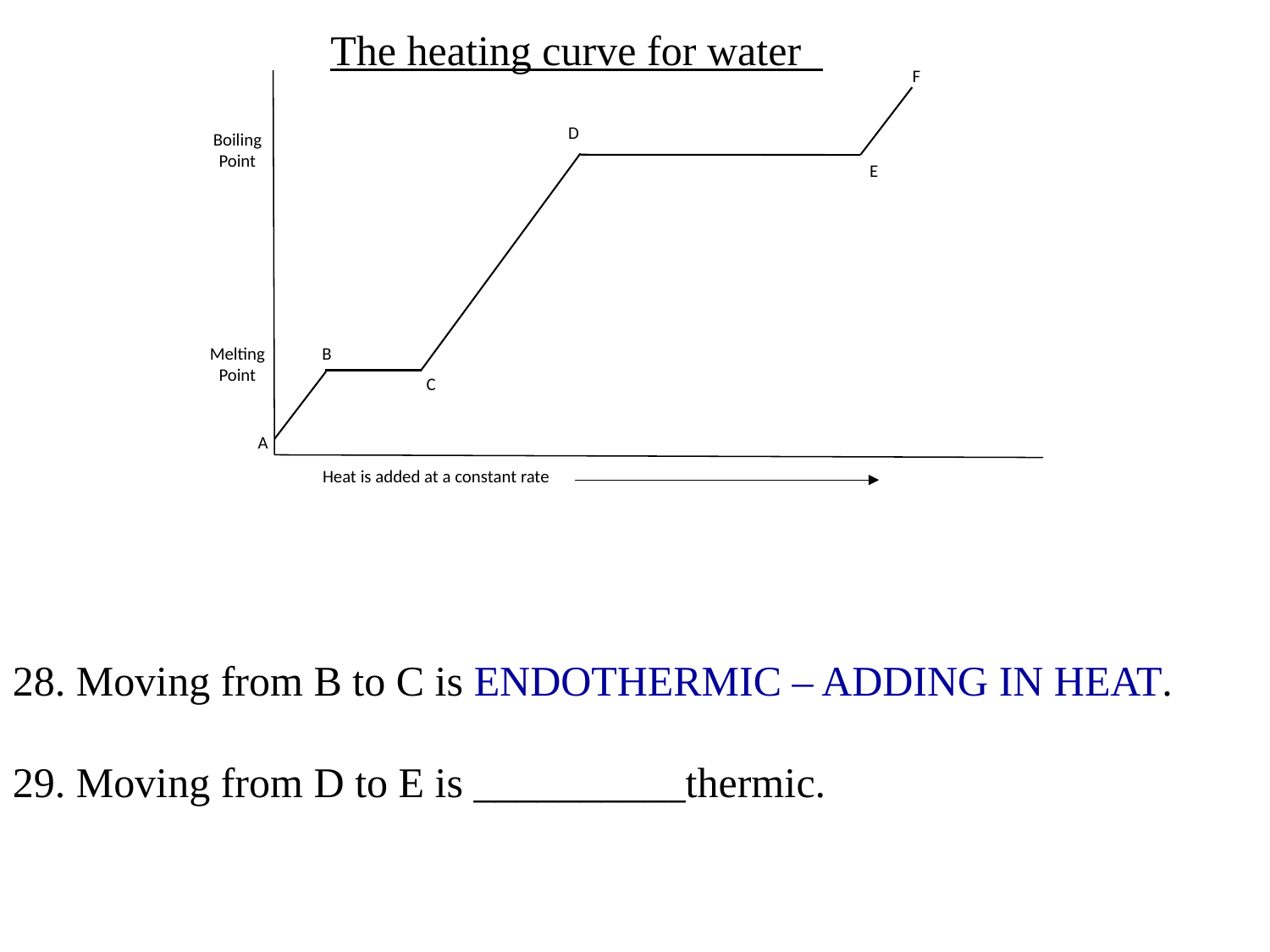

The heating curve for water
F
D
Boiling
Point
E
Melting
Point
B
C
A
Heat is added at a constant rate

28. Moving from B to C is ENDOTHERMIC – ADDING IN HEAT.
29. Moving from D to E is __________thermic.